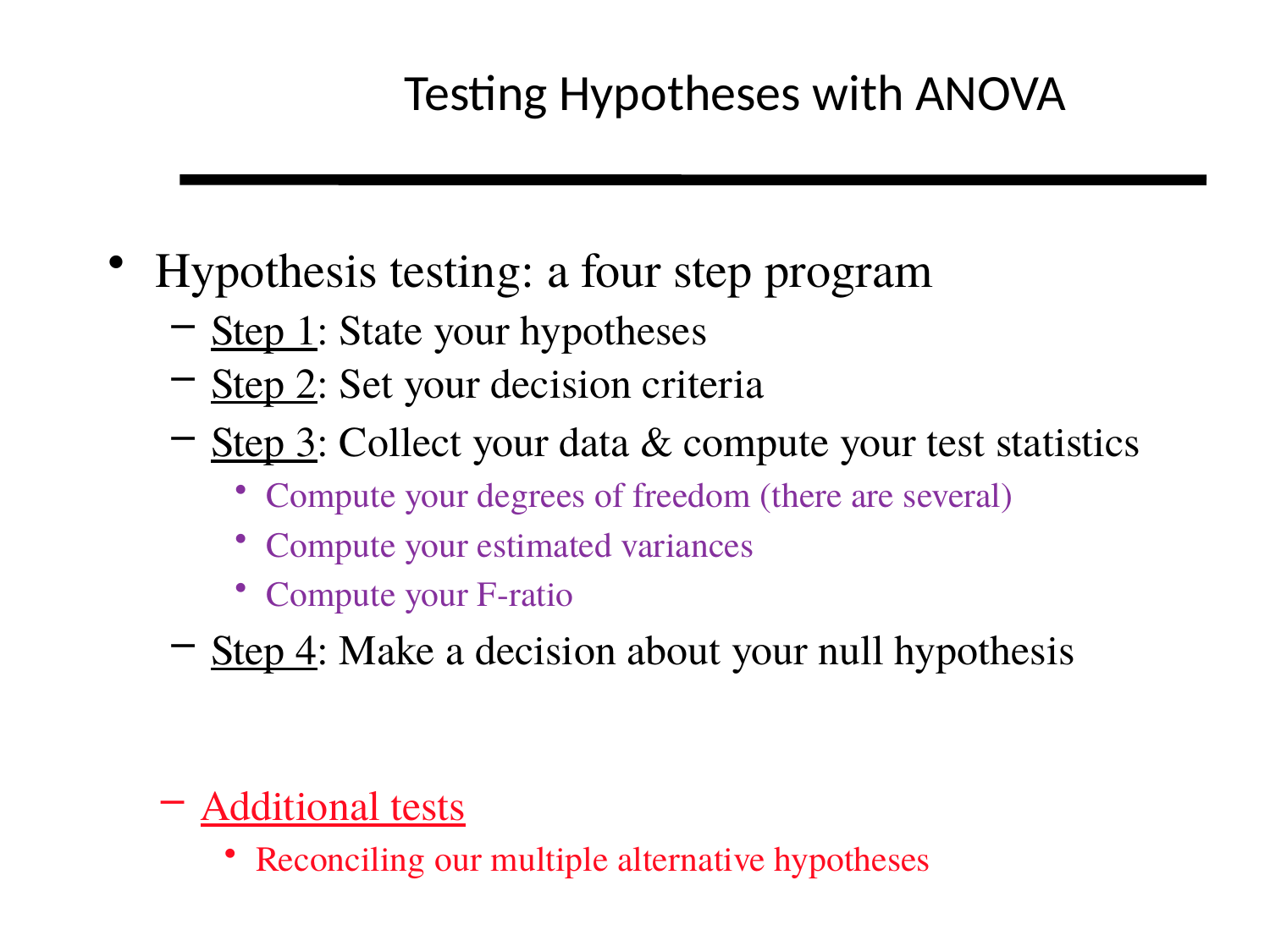

# Testing Hypotheses with ANOVA
Hypothesis testing: a four step program
Step 1: State your hypotheses
Step 2: Set your decision criteria
Step 3: Collect your data & compute your test statistics
Compute your degrees of freedom (there are several)
Compute your estimated variances
Compute your F-ratio
Step 4: Make a decision about your null hypothesis
Additional tests
Reconciling our multiple alternative hypotheses